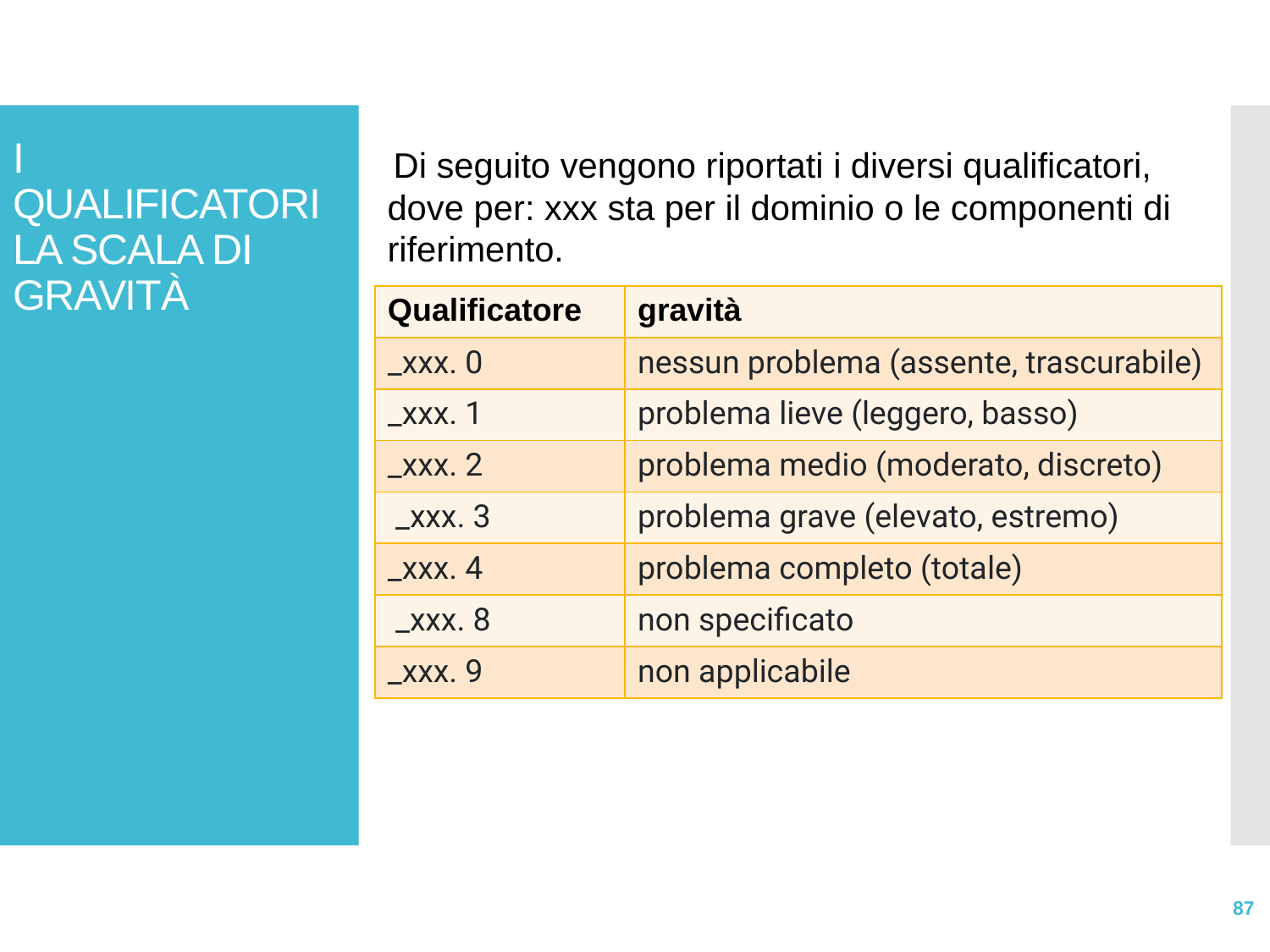

# I QUALIFICATORI LA SCALA DI GRAVITÀ
 Di seguito vengono riportati i diversi qualificatori, dove per: xxx sta per il dominio o le componenti di riferimento.
| Qualificatore | gravità |
| --- | --- |
| \_xxx. 0 | nessun problema (assente, trascurabile) |
| \_xxx. 1 | problema lieve (leggero, basso) |
| \_xxx. 2 | problema medio (moderato, discreto) |
| \_xxx. 3 | problema grave (elevato, estremo) |
| \_xxx. 4 | problema completo (totale) |
| \_xxx. 8 | non specificato |
| \_xxx. 9 | non applicabile |
87